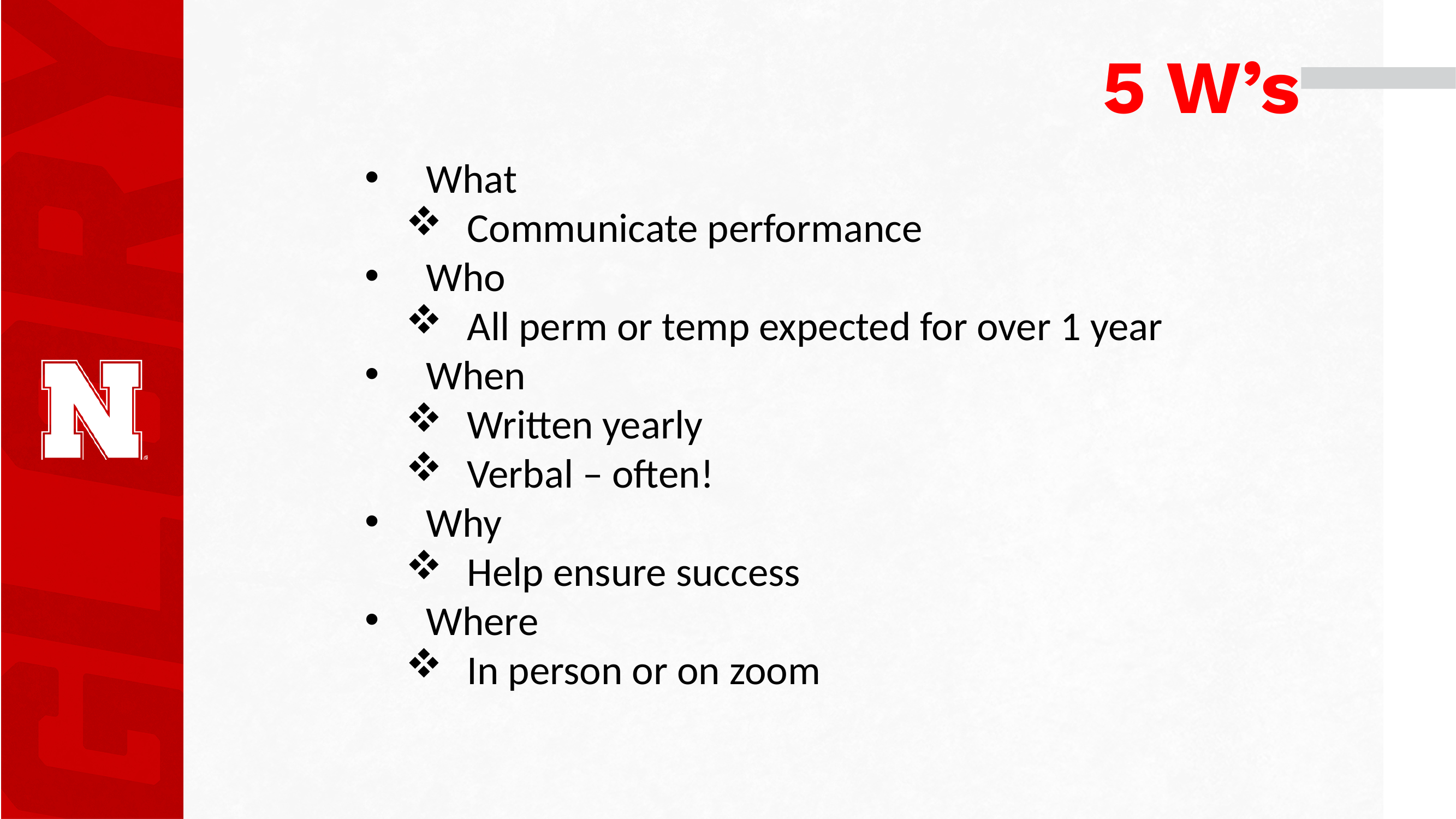

# 5 W’s
What
Communicate performance
Who
All perm or temp expected for over 1 year
When
Written yearly
Verbal – often!
Why
Help ensure success
Where
In person or on zoom